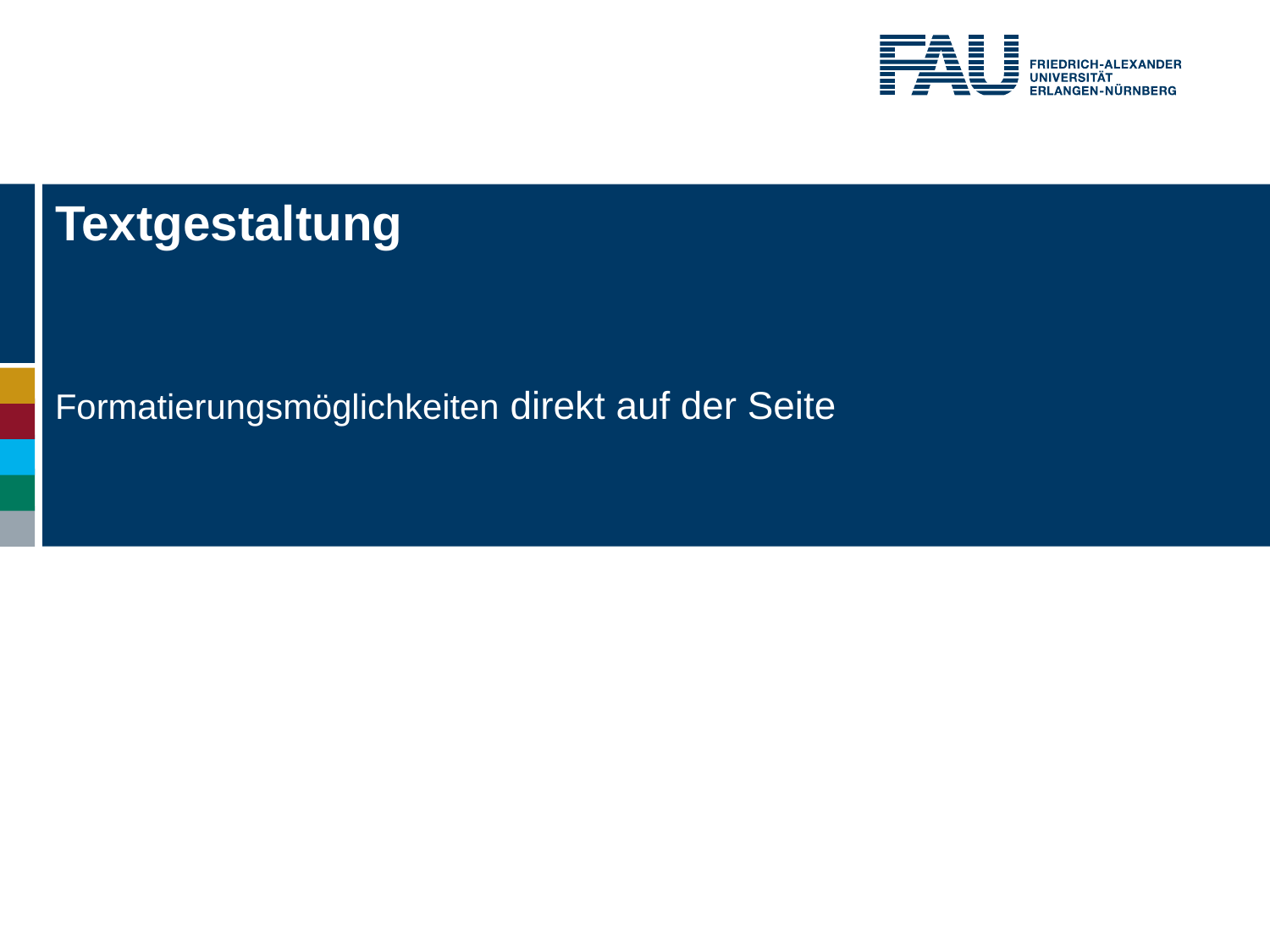

# Textgestaltung
Formatierungsmöglichkeiten direkt auf der Seite